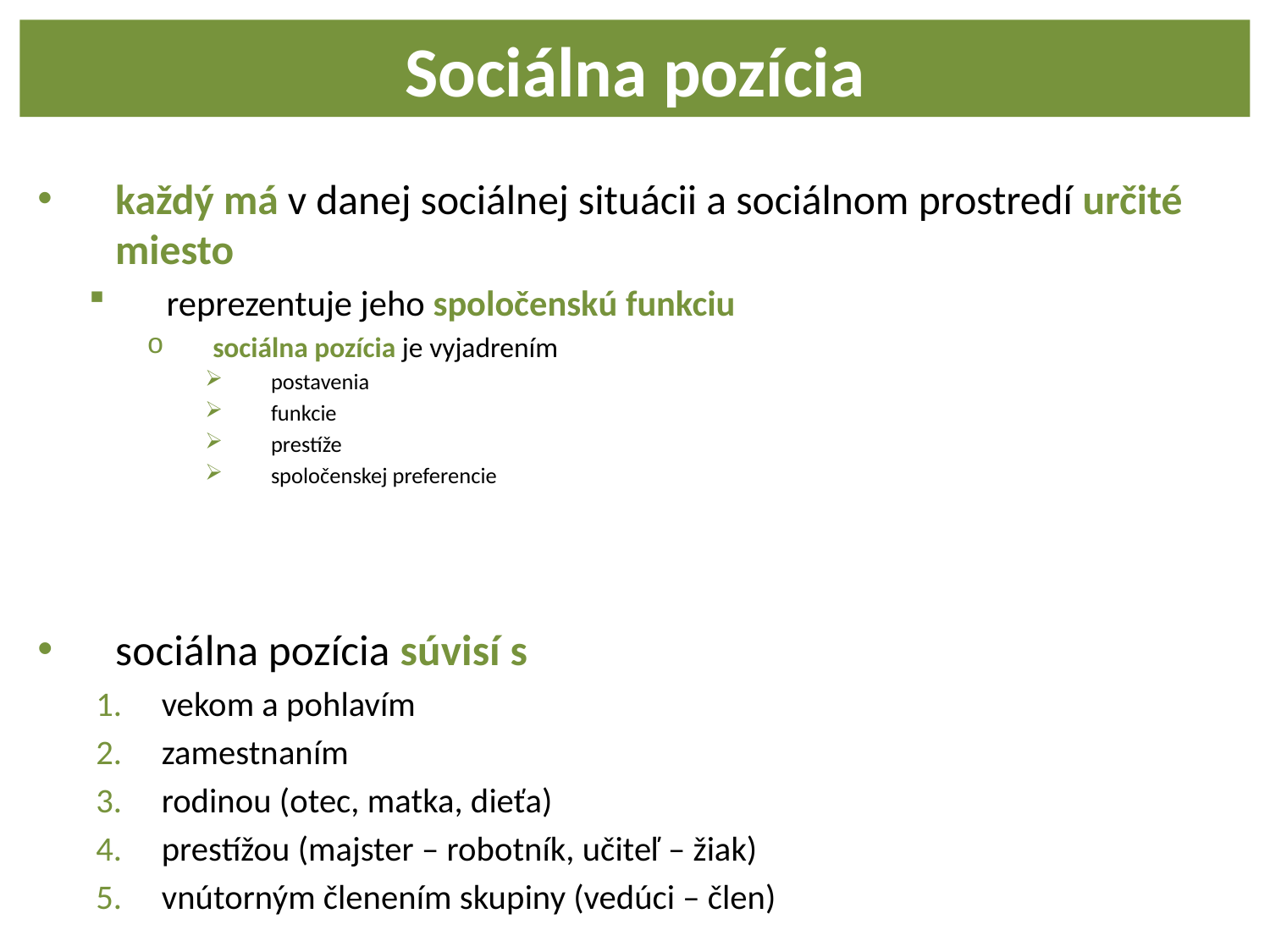

Sociálna pozícia
každý má v danej sociálnej situácii a sociálnom prostredí určité miesto
reprezentuje jeho spoločenskú funkciu
sociálna pozícia je vyjadrením
postavenia
funkcie
prestíže
spoločenskej preferencie

sociálna pozícia súvisí s
vekom a pohlavím
zamestnaním
rodinou (otec, matka, dieťa)
prestížou (majster – robotník, učiteľ – žiak)
vnútorným členením skupiny (vedúci – člen)